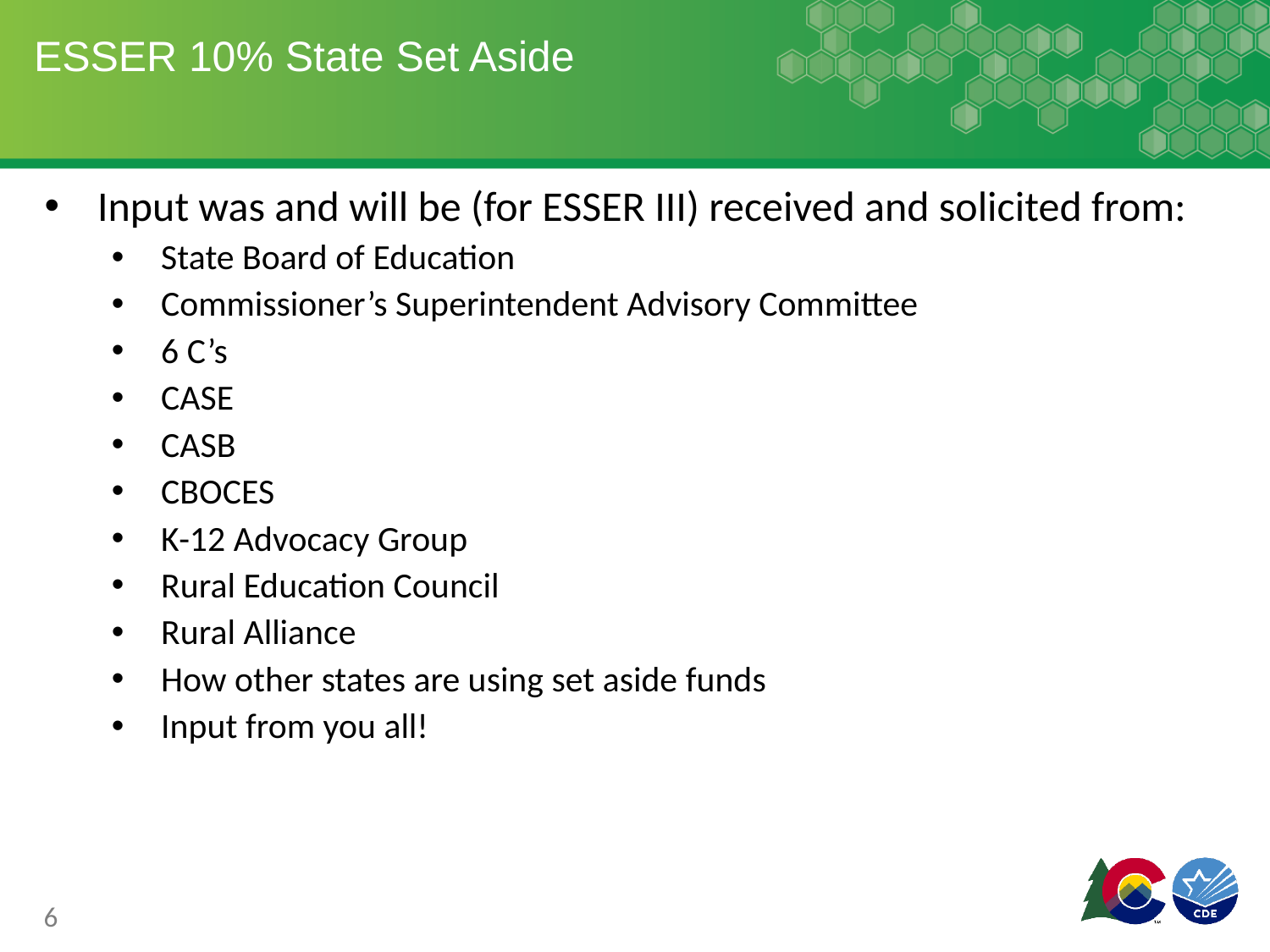

# ESSER 10% State Set Aside
Input was and will be (for ESSER III) received and solicited from:
State Board of Education
Commissioner’s Superintendent Advisory Committee
6 C’s
CASE
CASB
CBOCES
K-12 Advocacy Group
Rural Education Council
Rural Alliance
How other states are using set aside funds
Input from you all!
6